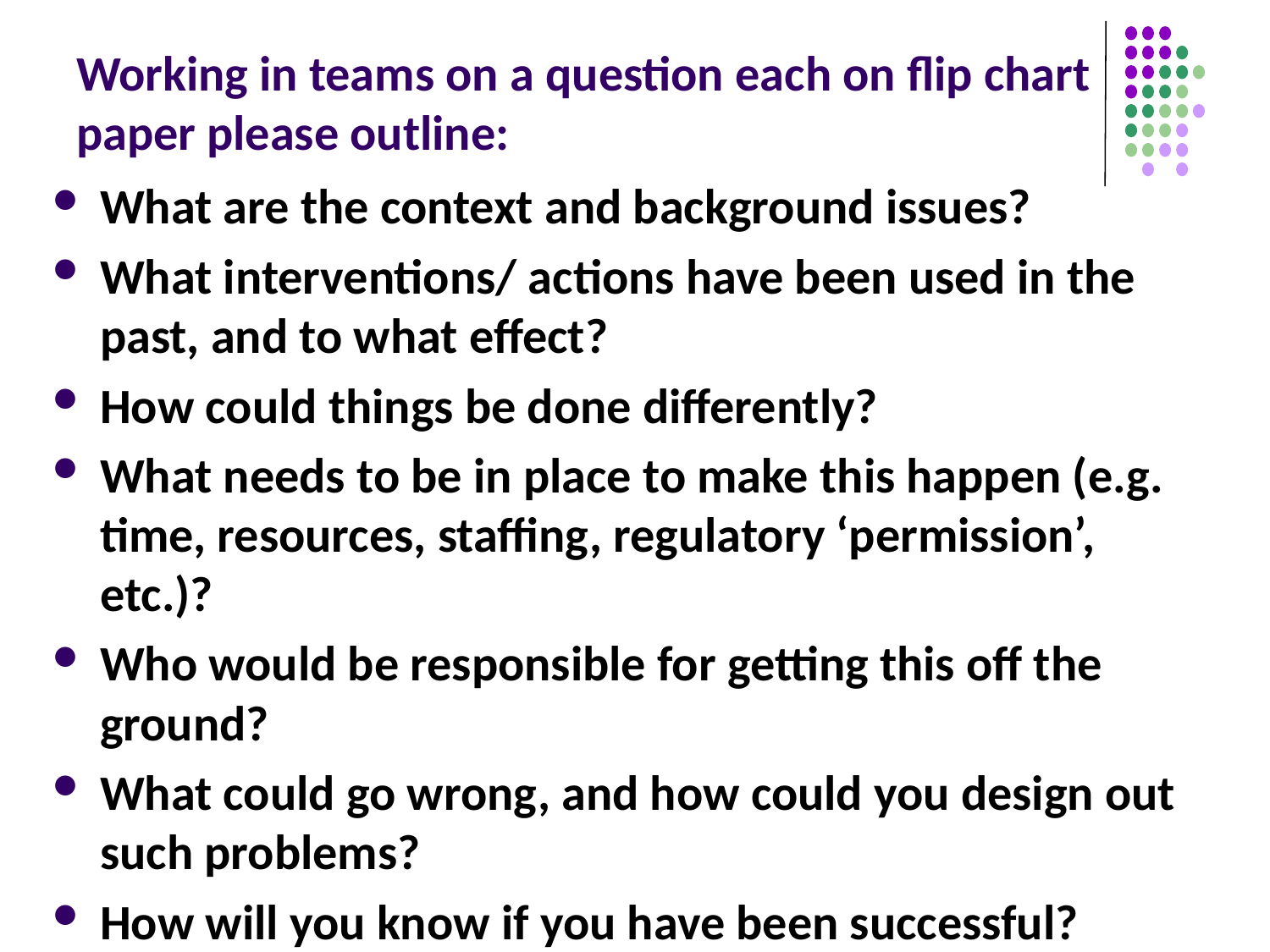

# Working in teams on a question each on flip chart paper please outline:
What are the context and background issues?
What interventions/ actions have been used in the past, and to what effect?
How could things be done differently?
What needs to be in place to make this happen (e.g. time, resources, staffing, regulatory ‘permission’, etc.)?
Who would be responsible for getting this off the ground?
What could go wrong, and how could you design out such problems?
How will you know if you have been successful?